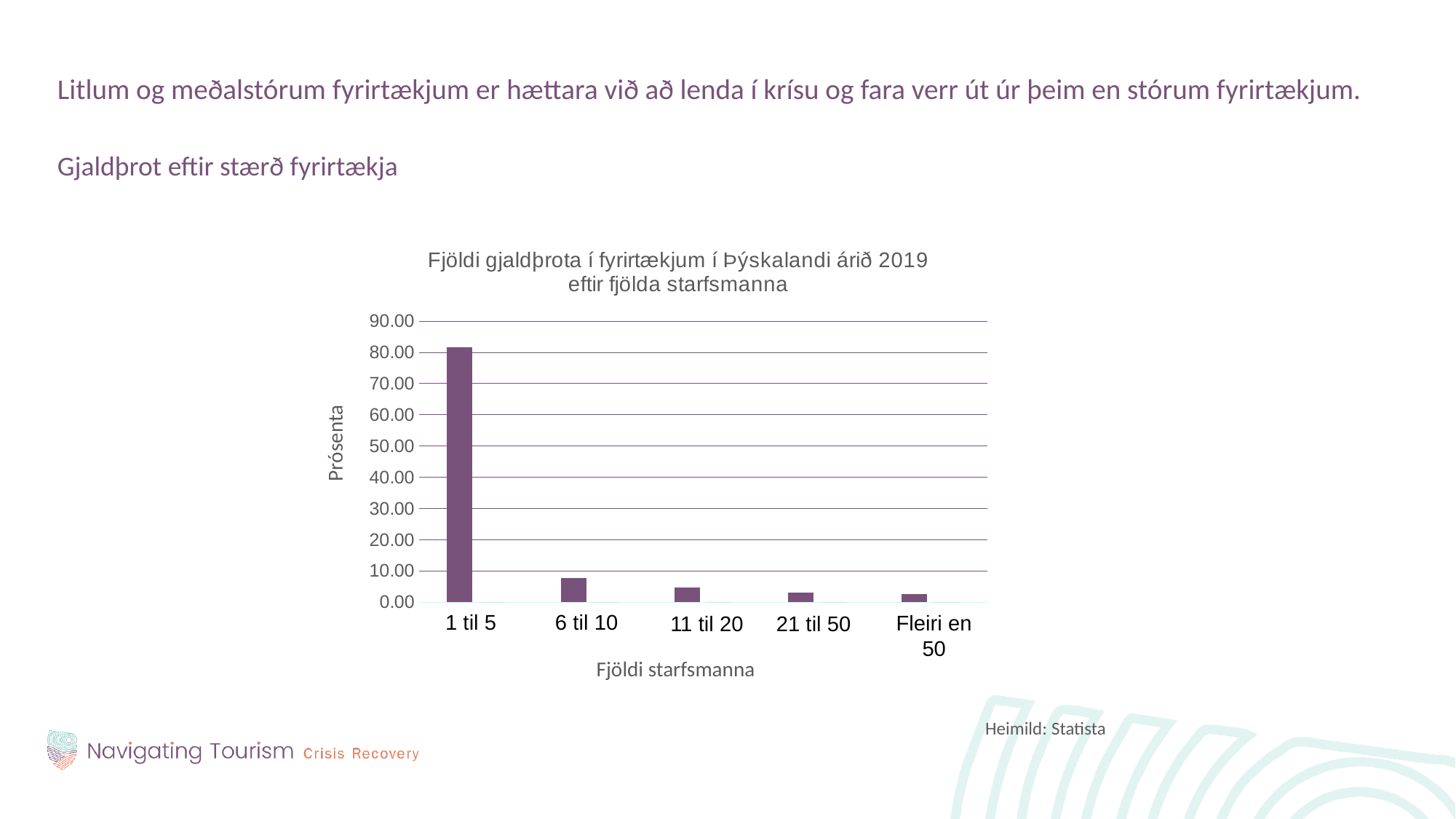

Litlum og meðalstórum fyrirtækjum er hættara við að lenda í krísu og fara verr út úr þeim en stórum fyrirtækjum.
Gjaldþrot eftir stærð fyrirtækja

### Chart: Fjöldi gjaldþrota í fyrirtækjum í Þýskalandi árið 2019 eftir fjölda starfsmanna

| Category |  |  |
|---|---|---|
| 1 to 5 employees | 81.6 | 0.0 |
| 6 to 10 employees | 7.8 | 0.0 |
| 11 to 20 employees | 4.7 | 0.0 |
| 21 to 50 employees | 3.2 | 0.0 |
| More than 50 employees | 2.7 | 0.0 |
1 til 5

6 til 10

Fleiri en 50

11 til 20

21 til 50

Prósenta
Fjöldi starfsmanna

Heimild: Statista